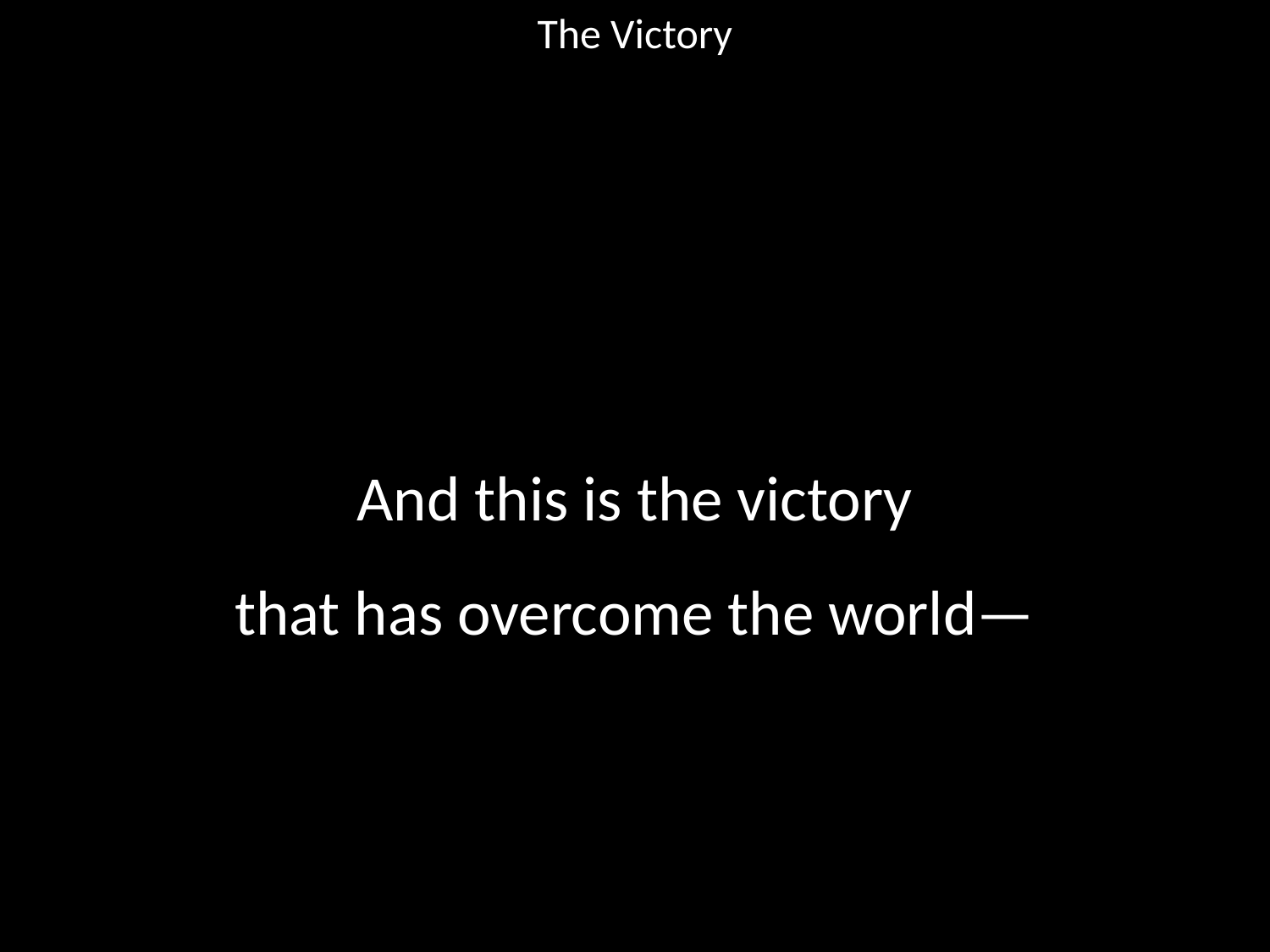

The Victory
#
And this is the victory
that has overcome the world—